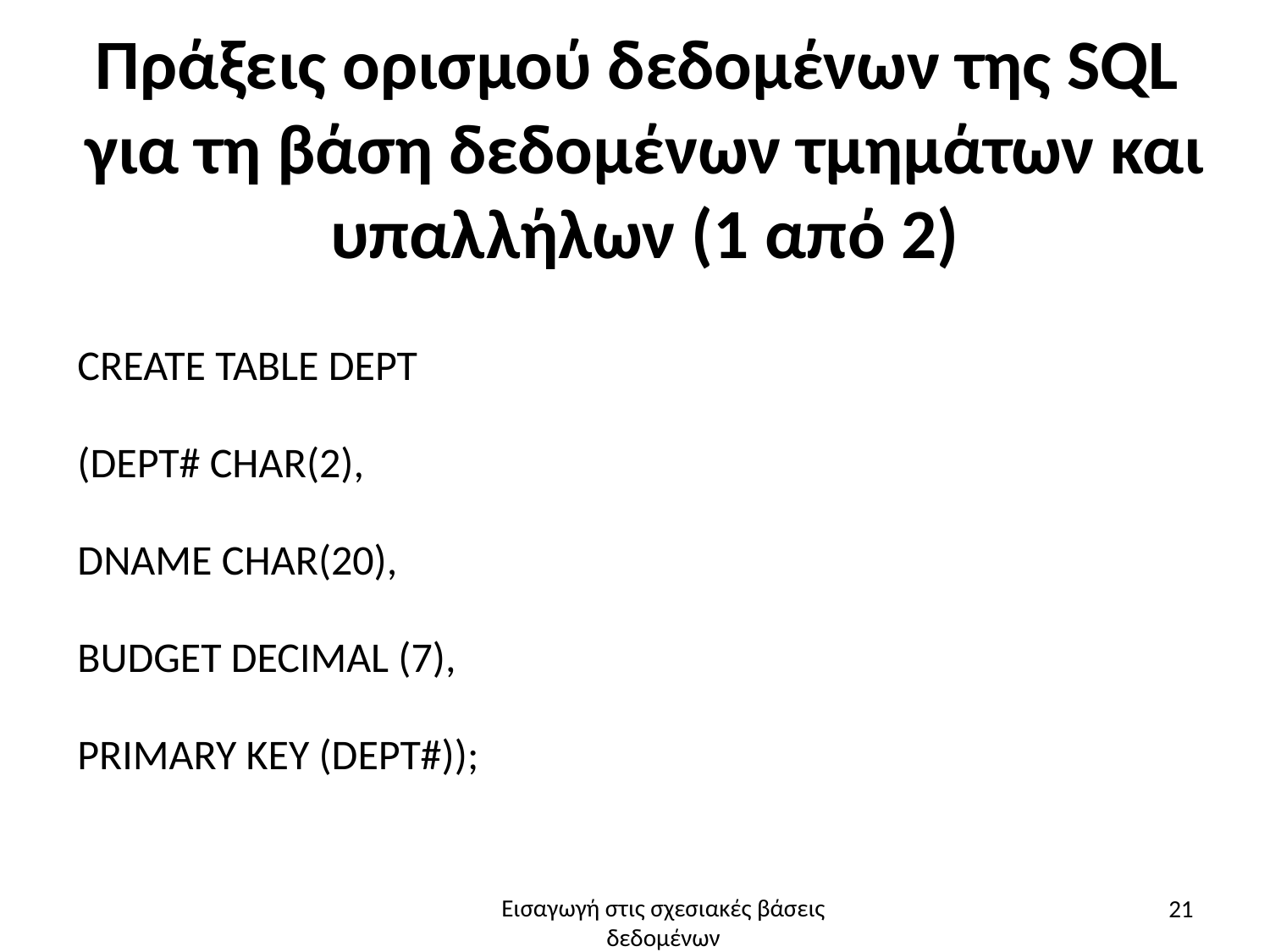

# Πράξεις ορισμού δεδομένων της SQL  για τη βάση δεδομένων τμημάτων και υπαλλήλων (1 από 2)
CREATE TABLE DEPT
(DEPT# CHAR(2),
DNAME CHAR(20),
BUDGET DECIMAL (7),
PRIMARY KEY (DEPT#));

21
Εισαγωγή στις σχεσιακές βάσεις δεδομένων